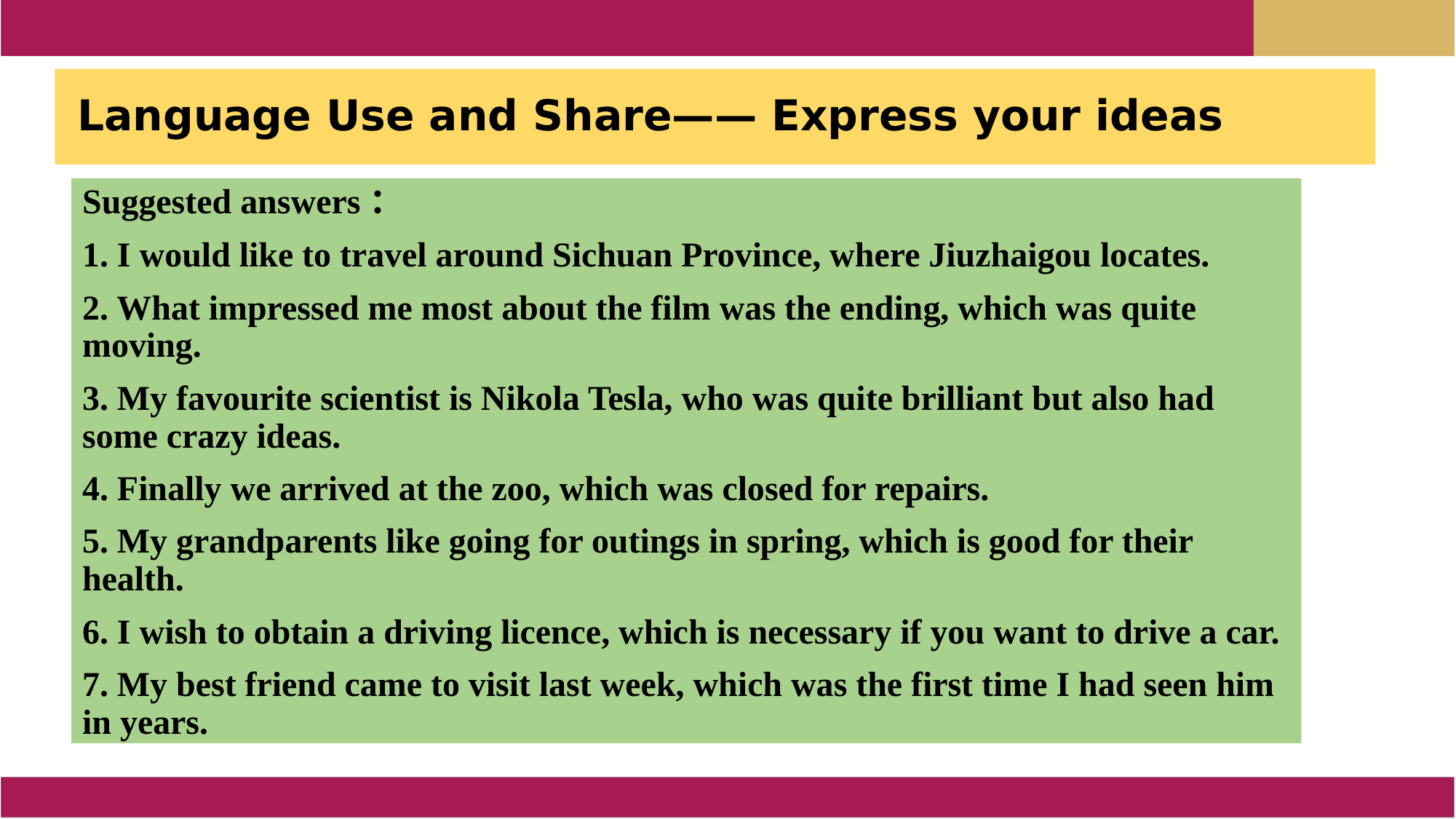

Language Use and Share—— Express your ideas
Suggested answers：
1. I would like to travel around Sichuan Province, where Jiuzhaigou locates.
2. What impressed me most about the film was the ending, which was quite moving.
3. My favourite scientist is Nikola Tesla, who was quite brilliant but also had some crazy ideas.
4. Finally we arrived at the zoo, which was closed for repairs.
5. My grandparents like going for outings in spring, which is good for their health.
6. I wish to obtain a driving licence, which is necessary if you want to drive a car.
7. My best friend came to visit last week, which was the first time I had seen him in years.